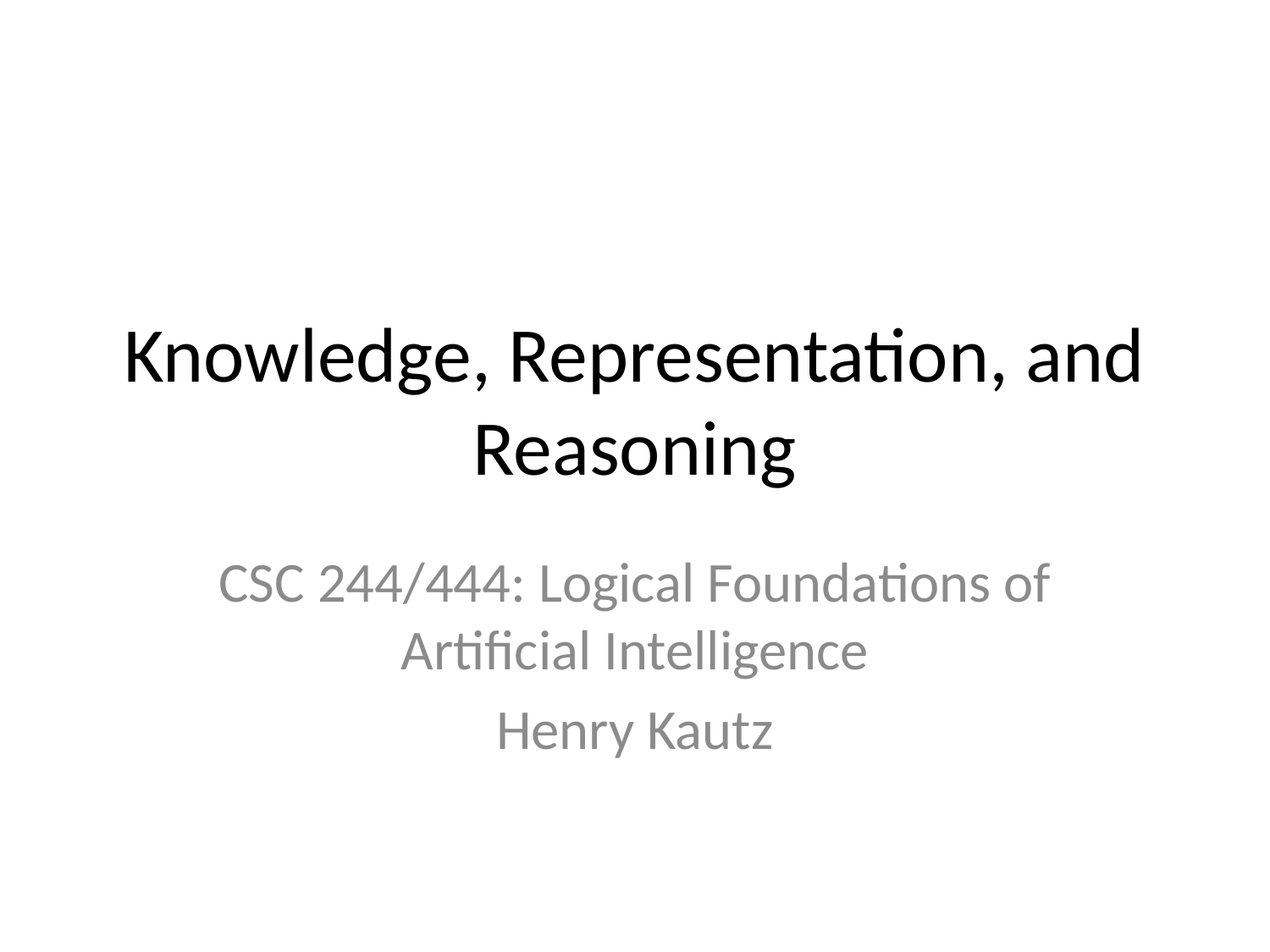

# Knowledge, Representation, and Reasoning
CSC 244/444: Logical Foundations of Artificial Intelligence
Henry Kautz